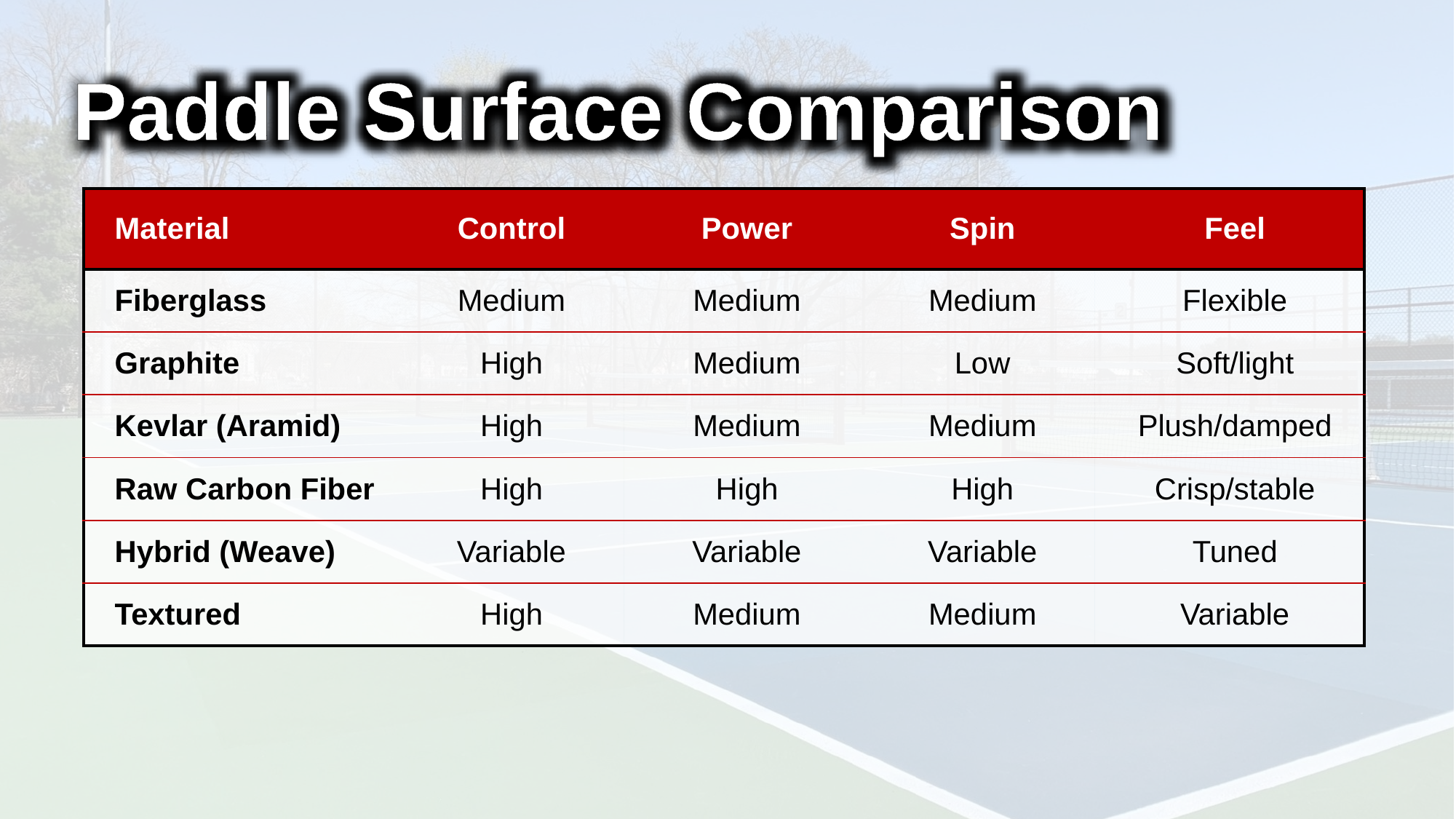

Paddle Surface Comparison
| Material | Control | Power | Spin | Feel |
| --- | --- | --- | --- | --- |
| Fiberglass | Medium | Medium | Medium | Flexible |
| Graphite | High | Medium | Low | Soft/light |
| Kevlar (Aramid) | High | Medium | Medium | Plush/damped |
| Raw Carbon Fiber | High | High | High | Crisp/stable |
| Hybrid (Weave) | Variable | Variable | Variable | Tuned |
| Textured | High | Medium | Medium | Variable |